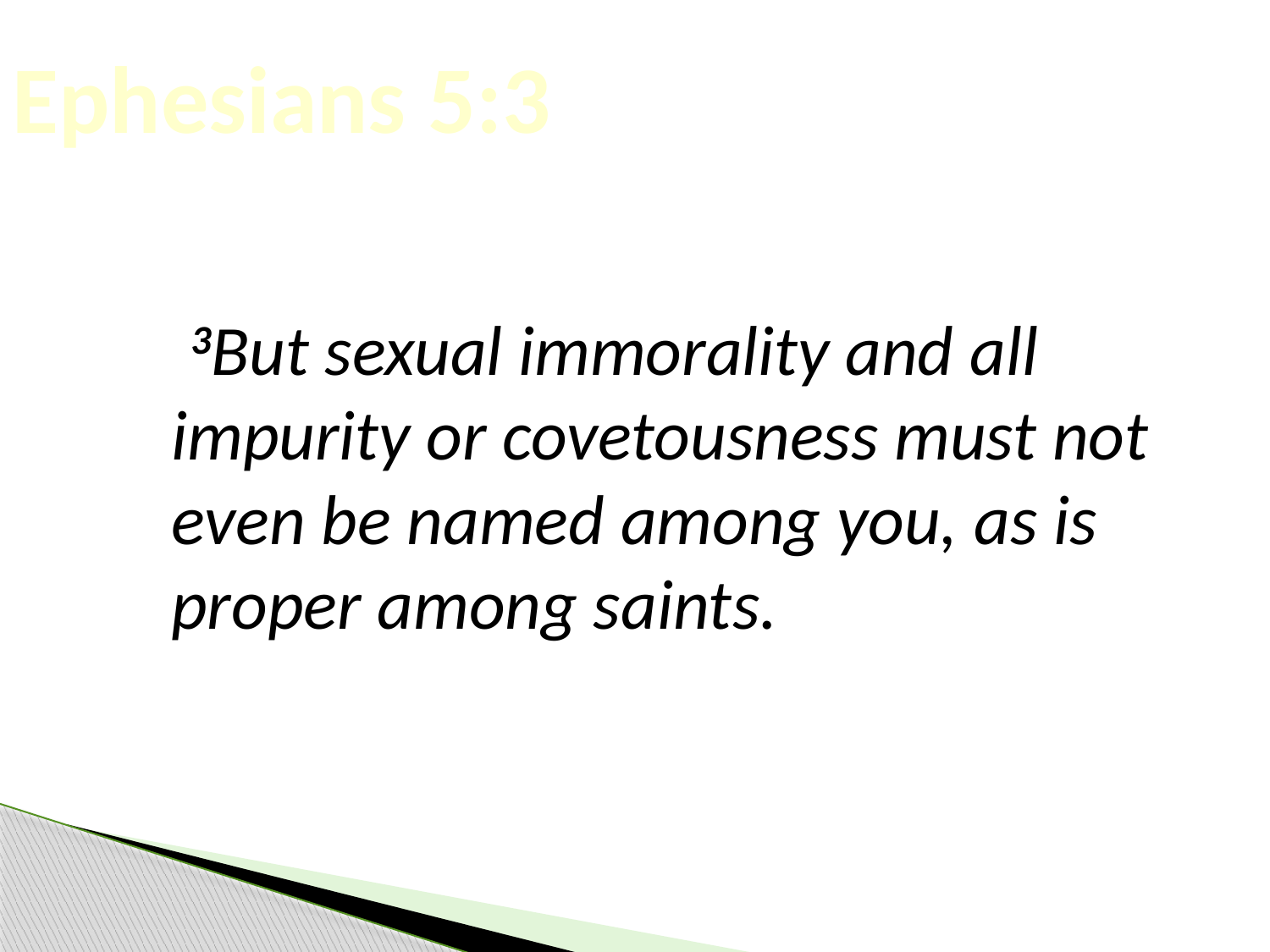

Ephesians 5:3
  3But sexual immorality and all impurity or covetousness must not even be named among you, as is proper among saints.